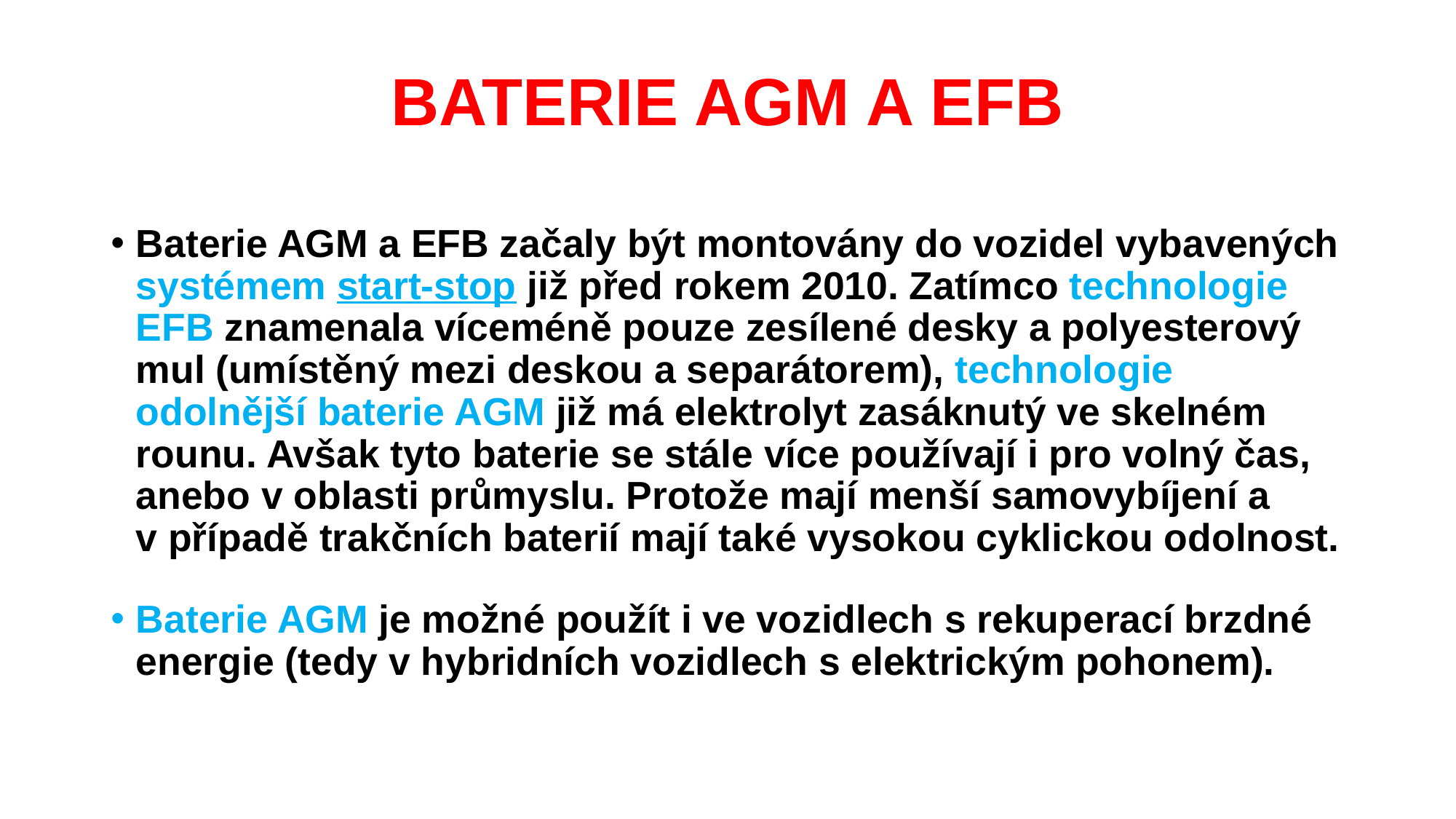

# BATERIE AGM A EFB
Baterie AGM a EFB začaly být montovány do vozidel vybavených systémem start-stop již před rokem 2010. Zatímco technologie EFB znamenala víceméně pouze zesílené desky a polyesterový mul (umístěný mezi deskou a separátorem), technologie odolnější baterie AGM již má elektrolyt zasáknutý ve skelném rounu. Avšak tyto baterie se stále více používají i pro volný čas, anebo v oblasti průmyslu. Protože mají menší samovybíjení a v případě trakčních baterií mají také vysokou cyklickou odolnost.
Baterie AGM je možné použít i ve vozidlech s rekuperací brzdné energie (tedy v hybridních vozidlech s elektrickým pohonem).